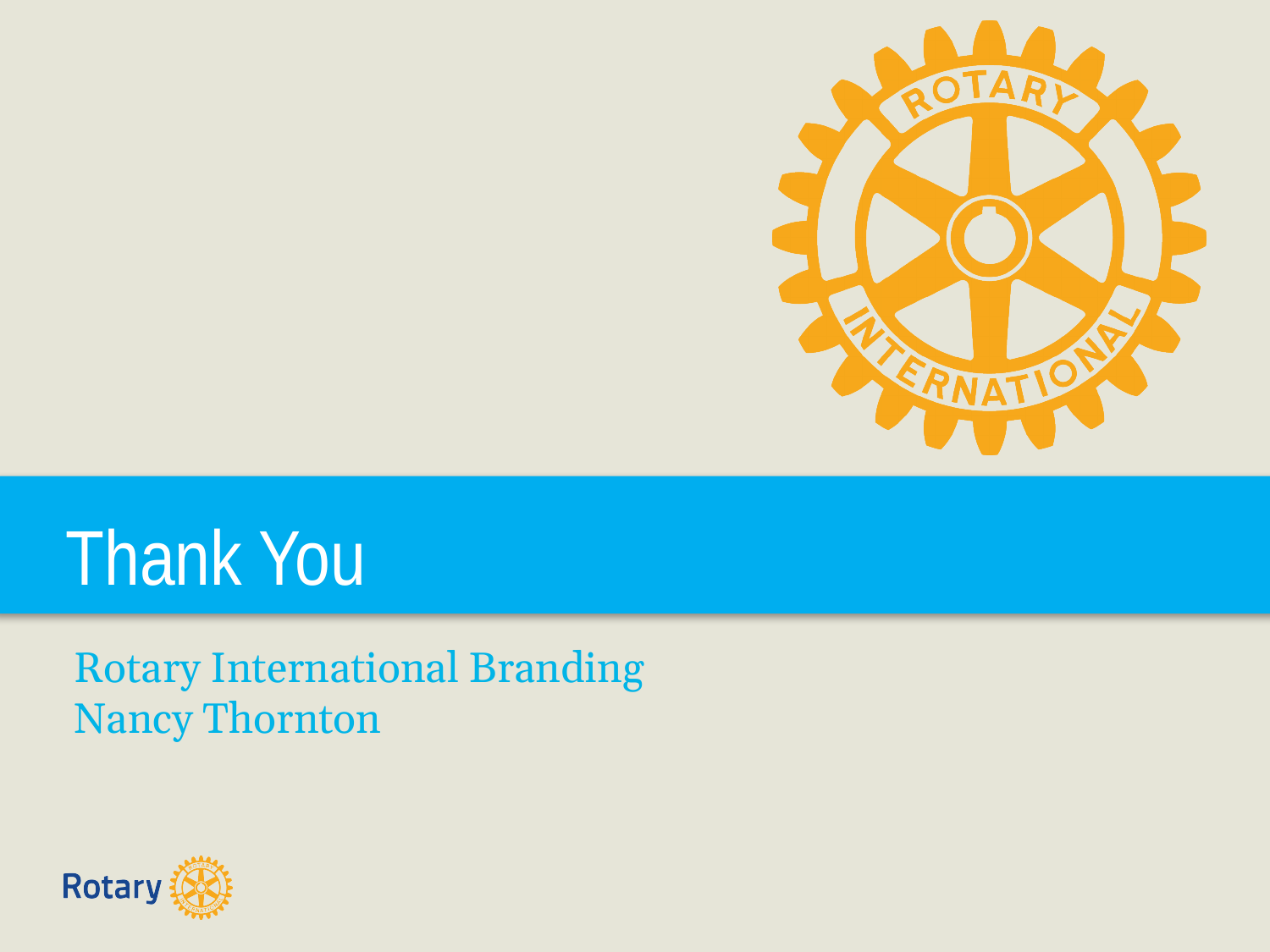

# Thank You
Rotary International Branding
Nancy Thornton